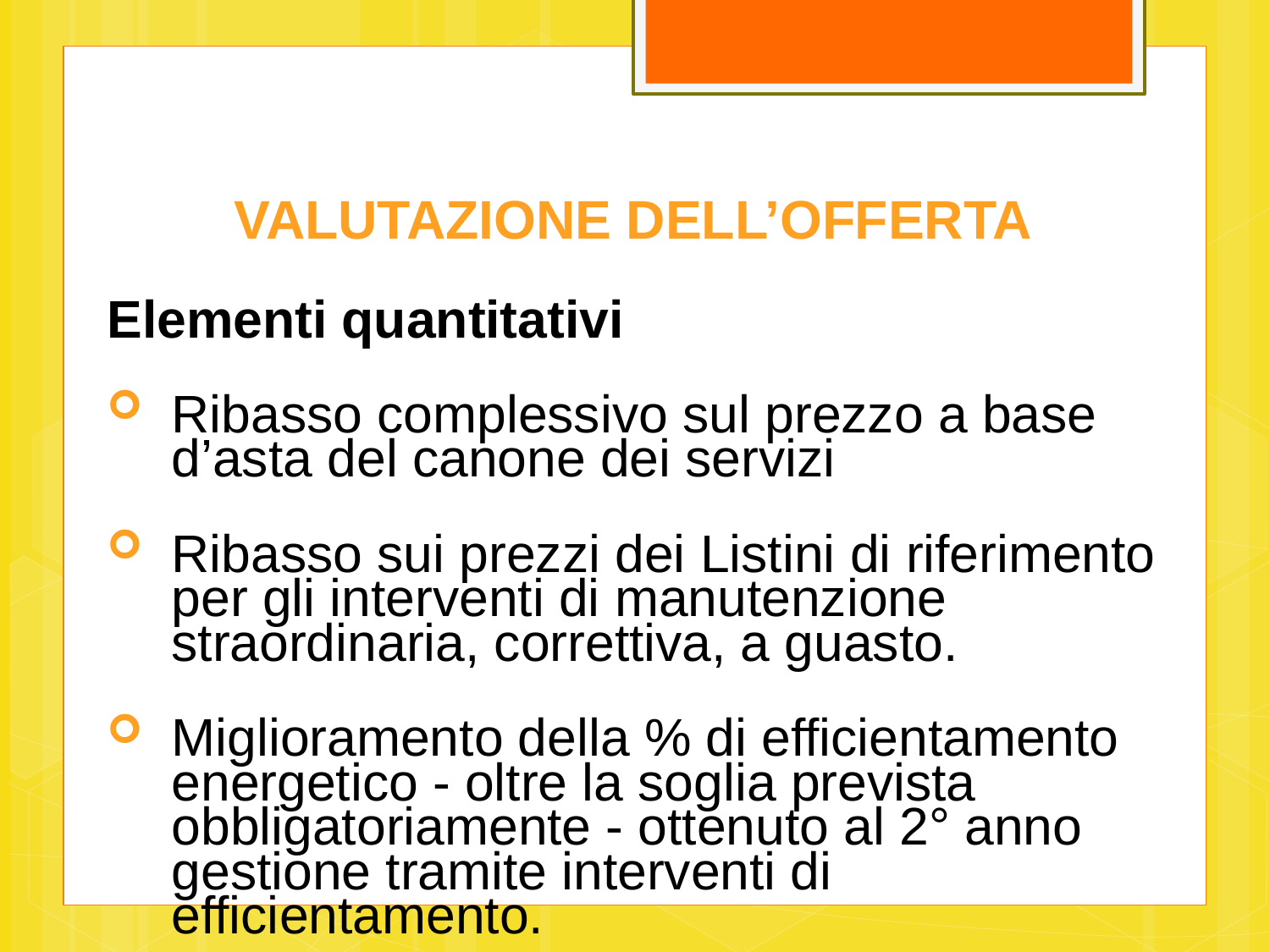

VALUTAZIONE DELL’OFFERTA
Elementi quantitativi
Ribasso complessivo sul prezzo a base d’asta del canone dei servizi
Ribasso sui prezzi dei Listini di riferimento per gli interventi di manutenzione straordinaria, correttiva, a guasto.
Miglioramento della % di efficientamento energetico - oltre la soglia prevista obbligatoriamente - ottenuto al 2° anno gestione tramite interventi di efficientamento.